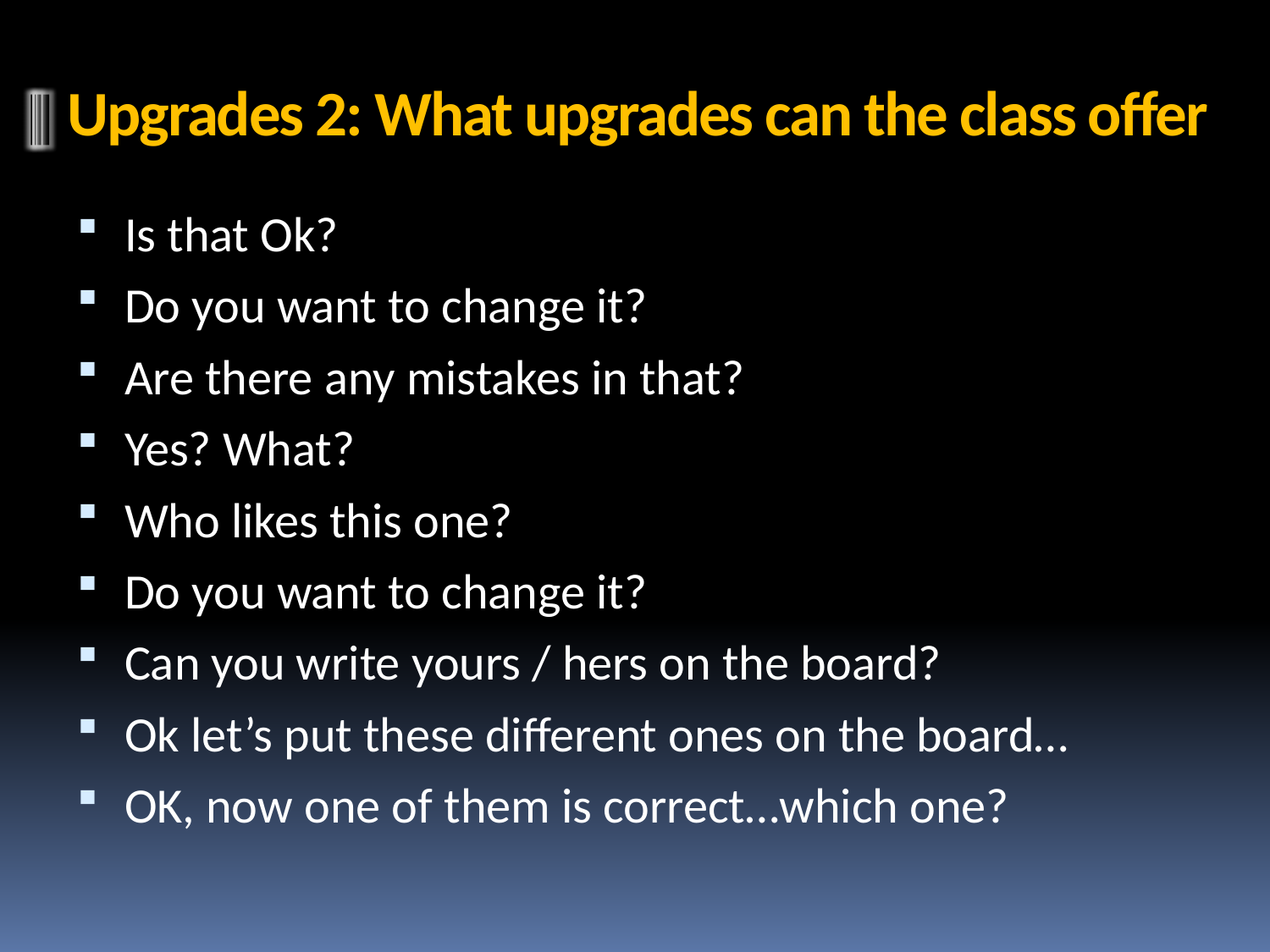

# Upgrades 2: What upgrades can the class offer
Is that Ok?
Do you want to change it?
Are there any mistakes in that?
Yes? What?
Who likes this one?
Do you want to change it?
Can you write yours / hers on the board?
Ok let’s put these different ones on the board…
OK, now one of them is correct…which one?